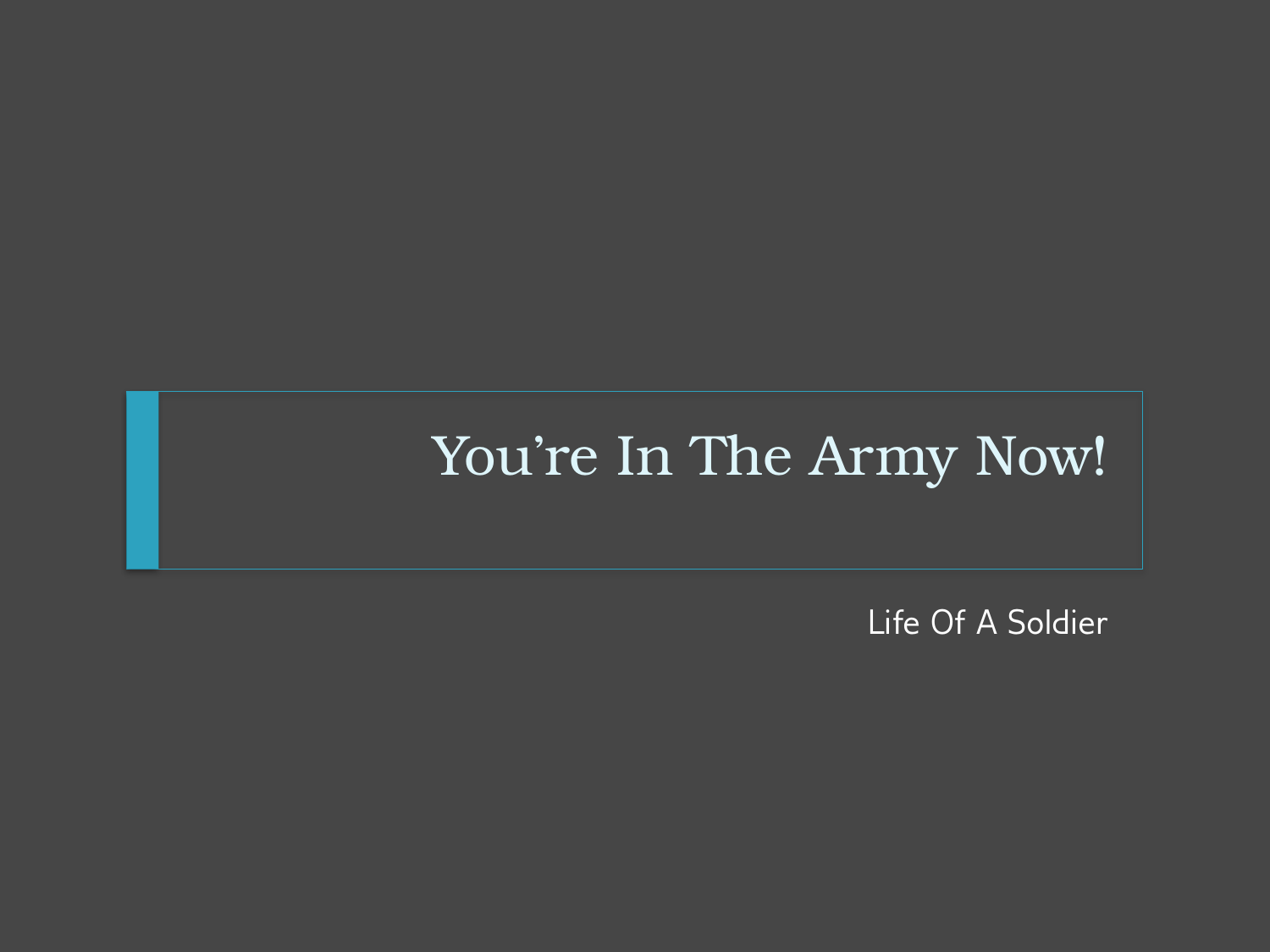

# You’re In The Army Now!
Life Of A Soldier